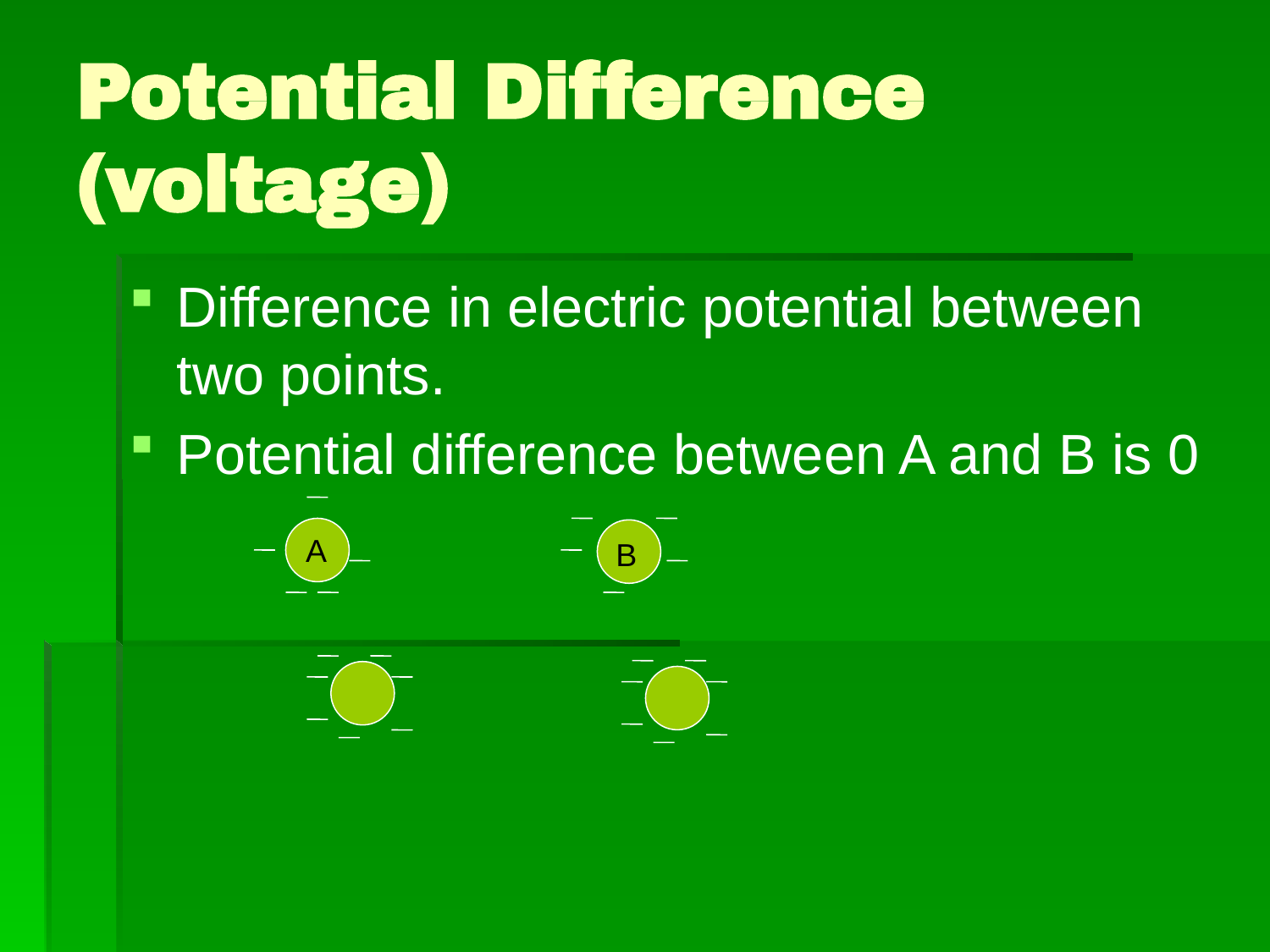

# Potential Difference (voltage)
Difference in electric potential between two points.
Potential difference between A and B is 0

A
B